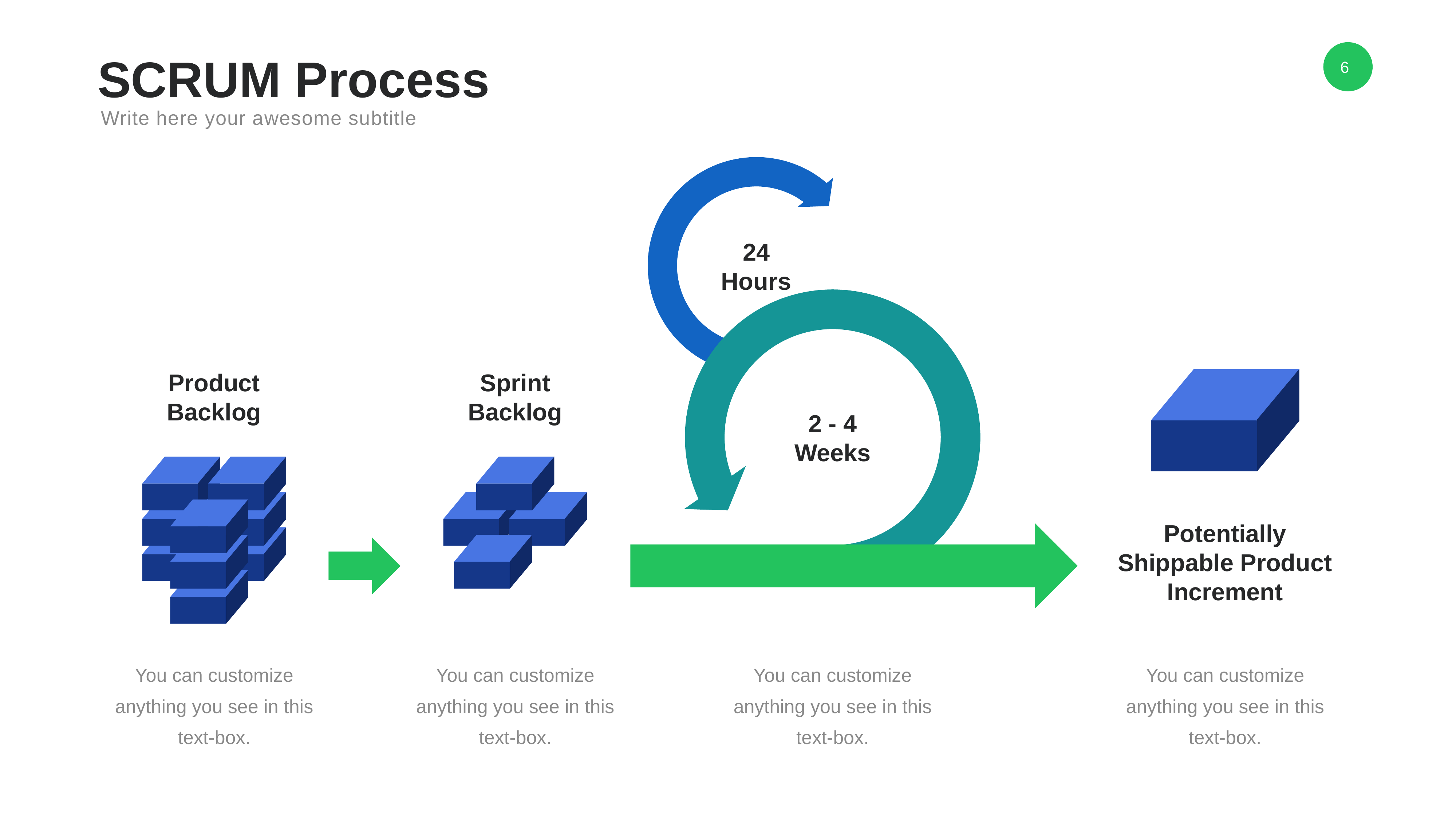

SCRUM Process
Write here your awesome subtitle

24
Hours

Product
Backlog
Sprint
Backlog

2 - 4
Weeks

Potentially
Shippable Product
Increment

You can customize anything you see in this text-box.
You can customize anything you see in this text-box.
You can customize anything you see in this text-box.
You can customize anything you see in this text-box.